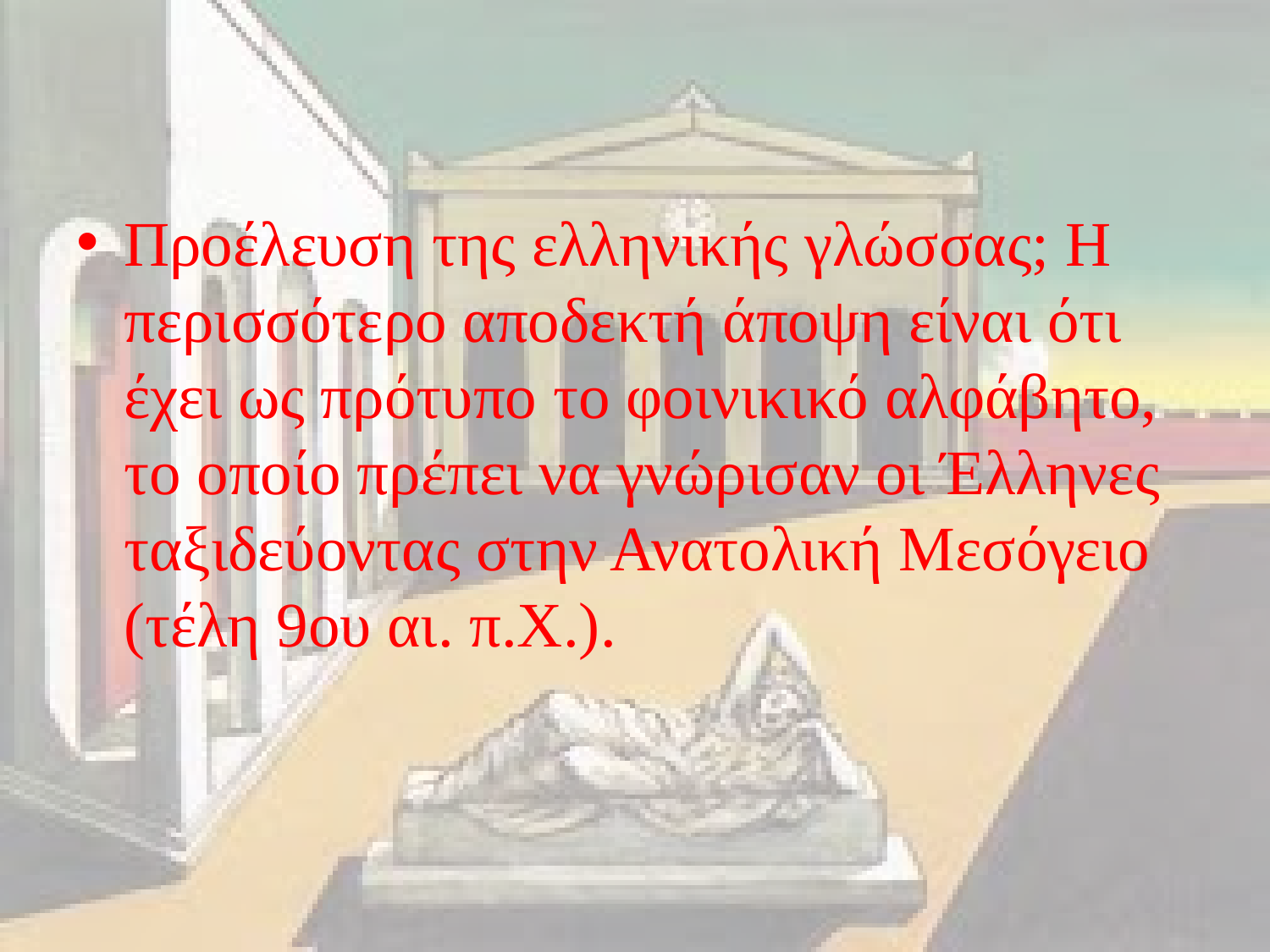

#
Προέλευση της ελληνικής γλώσσας; Η περισσότερο αποδεκτή άποψη είναι ότι έχει ως πρότυπο το φοινικικό αλφάβητο, το οποίο πρέπει να γνώρισαν οι Έλληνες ταξιδεύοντας στην Ανατολική Μεσόγειο (τέλη 9ου αι. π.Χ.).